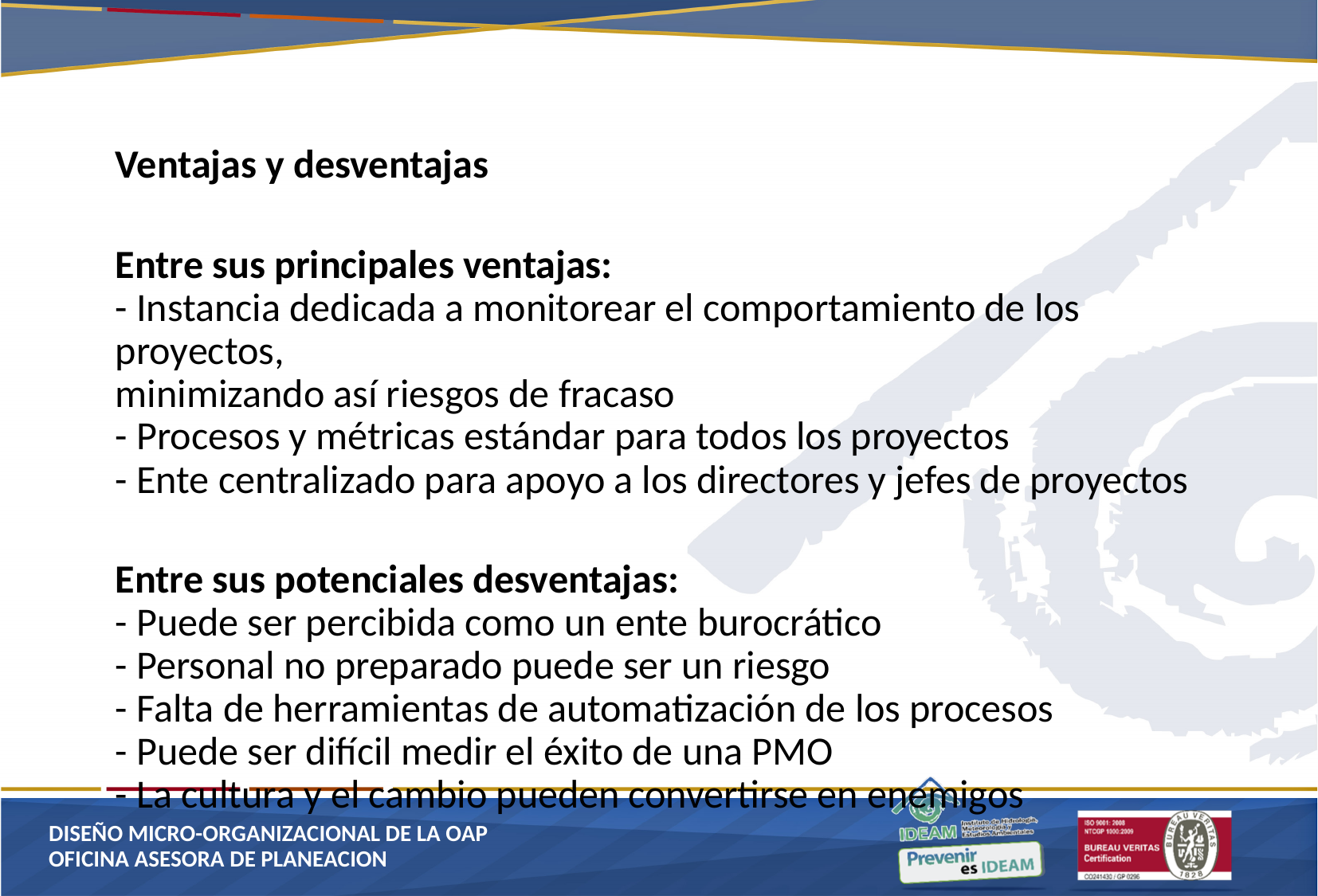

Ventajas y desventajas
Entre sus principales ventajas:
- Instancia dedicada a monitorear el comportamiento de los proyectos,
minimizando así riesgos de fracaso
- Procesos y métricas estándar para todos los proyectos
- Ente centralizado para apoyo a los directores y jefes de proyectos
Entre sus potenciales desventajas:
- Puede ser percibida como un ente burocrático
- Personal no preparado puede ser un riesgo
- Falta de herramientas de automatización de los procesos
- Puede ser difícil medir el éxito de una PMO
- La cultura y el cambio pueden convertirse en enemigos